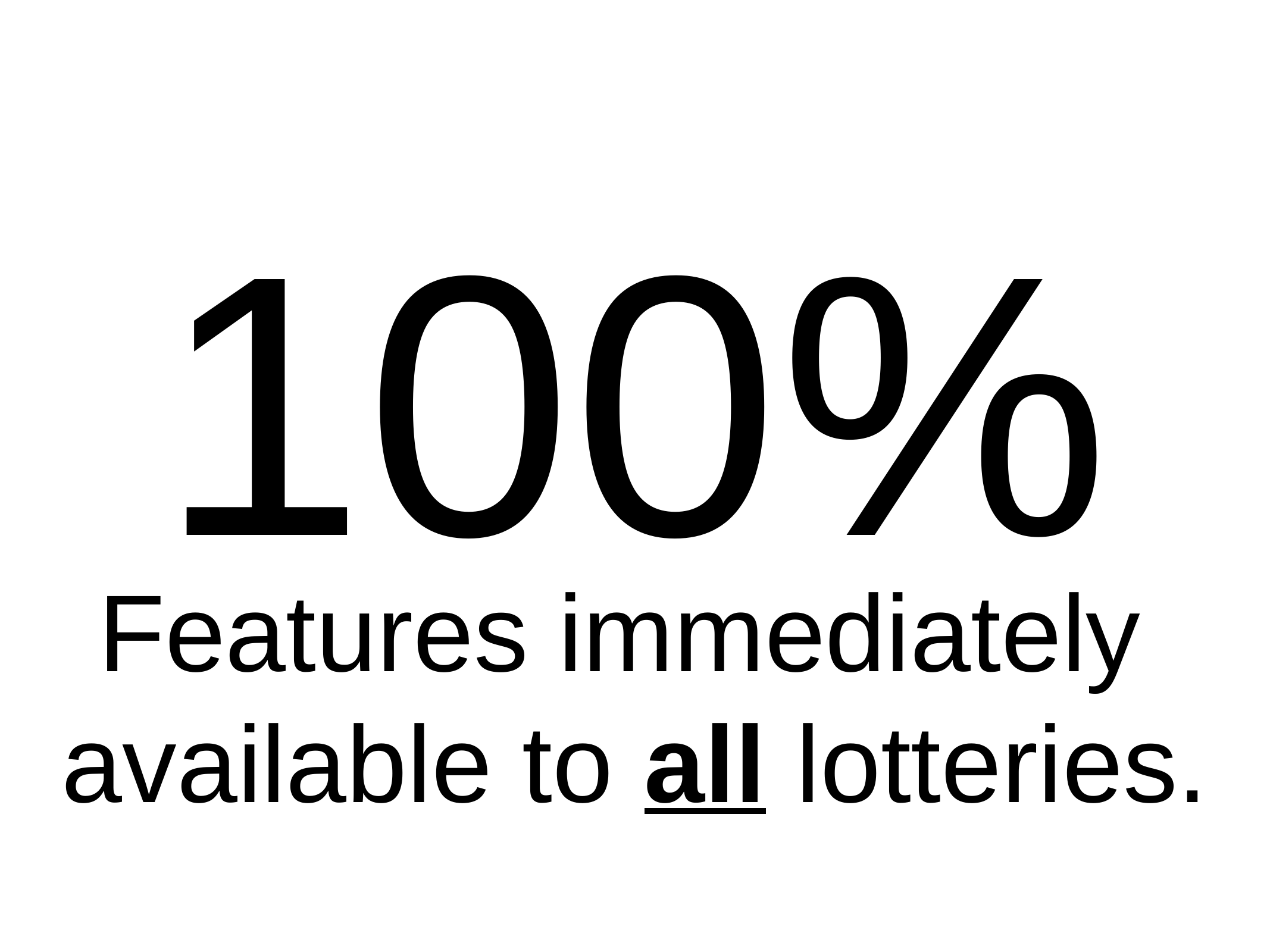

100%
Features immediately
available to all lotteries.